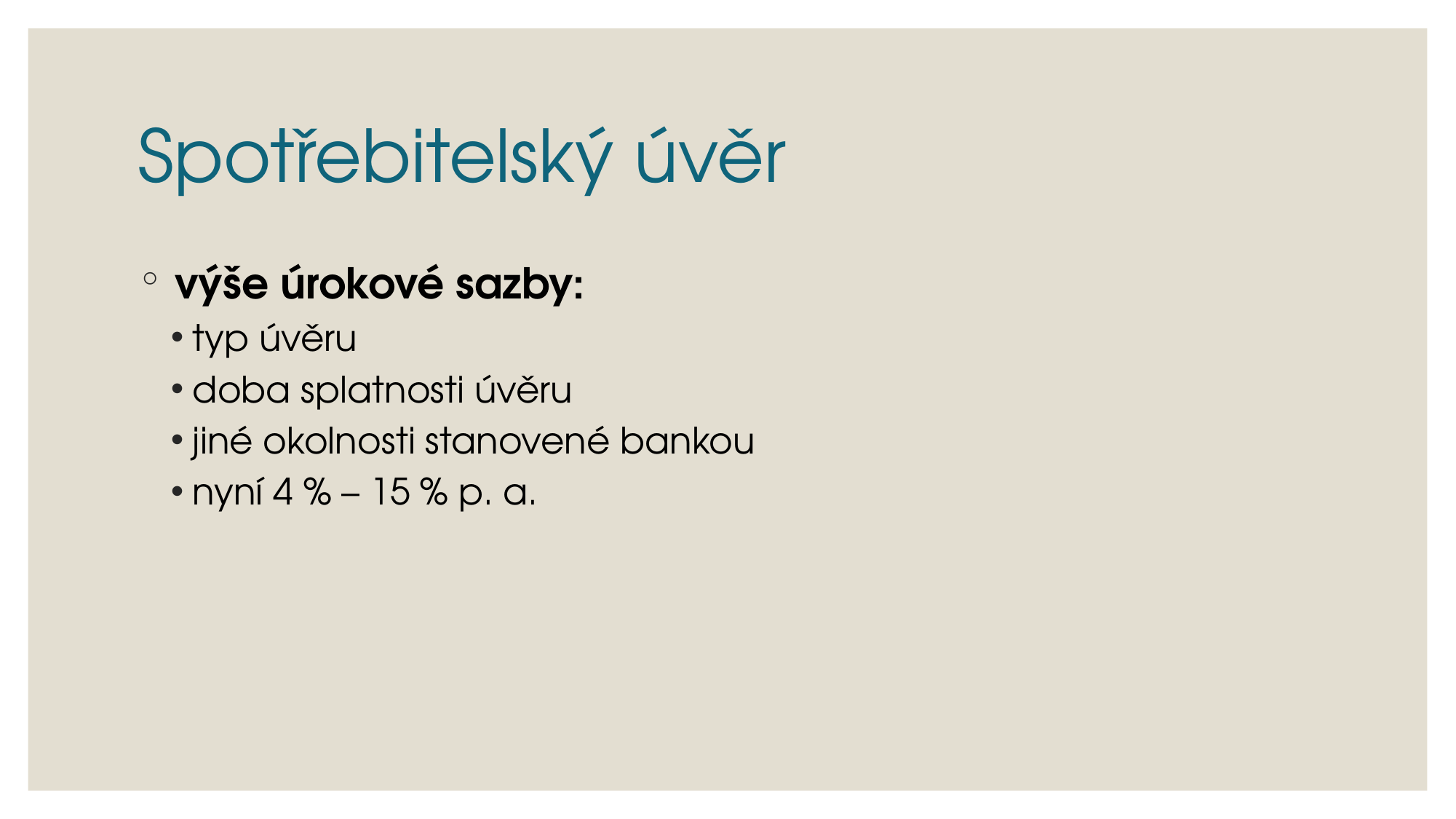

# Spotřebitelský úvěr
 výše úrokové sazby:
typ úvěru
doba splatnosti úvěru
jiné okolnosti stanovené bankou
nyní 4 % – 15 % p. a.